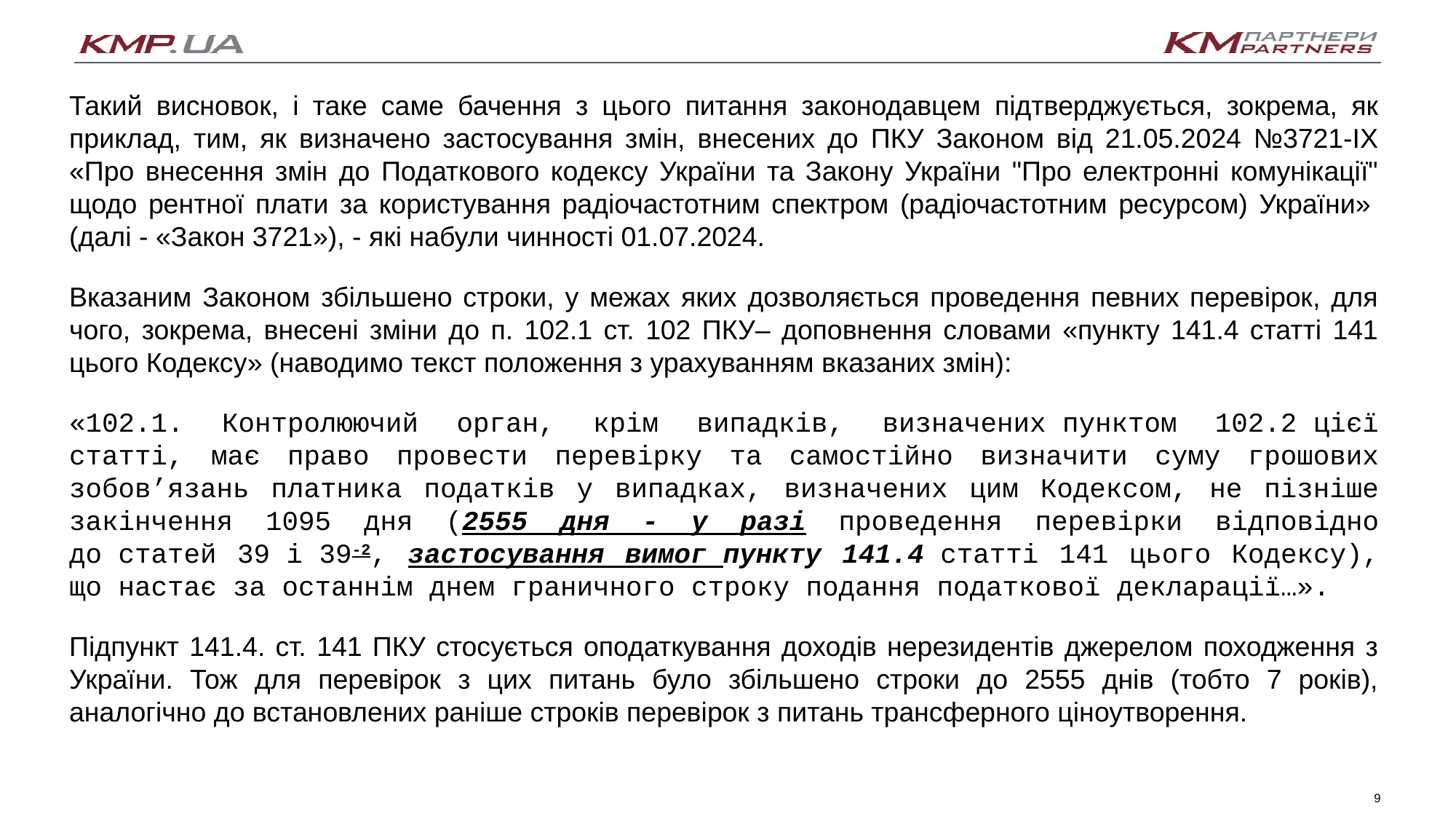

Такий висновок, і таке саме бачення з цього питання законодавцем підтверджується, зокрема, як приклад, тим, як визначено застосування змін, внесених до ПКУ Законом від 21.05.2024 №3721-ІХ «Про внесення змін до Податкового кодексу України та Закону України "Про електронні комунікації" щодо рентної плати за користування радіочастотним спектром (радіочастотним ресурсом) України»  (далі - «Закон 3721»), - які набули чинності 01.07.2024.
Вказаним Законом збільшено строки, у межах яких дозволяється проведення певних перевірок, для чого, зокрема, внесені зміни до п. 102.1 ст. 102 ПКУ– доповнення словами «пункту 141.4 статті 141 цього Кодексу» (наводимо текст положення з урахуванням вказаних змін):
«102.1. Контролюючий орган, крім випадків, визначених пунктом 102.2 цієї статті, має право провести перевірку та самостійно визначити суму грошових зобов’язань платника податків у випадках, визначених цим Кодексом, не пізніше закінчення 1095 дня (2555 дня - у разі проведення перевірки відповідно до статей 39 і 39-2, застосування вимог пункту 141.4 статті 141 цього Кодексу), що настає за останнім днем граничного строку подання податкової декларації…».
Підпункт 141.4. ст. 141 ПКУ стосується оподаткування доходів нерезидентів джерелом походження з України. Тож для перевірок з цих питань було збільшено строки до 2555 днів (тобто 7 років), аналогічно до встановлених раніше строків перевірок з питань трансферного ціноутворення.
9